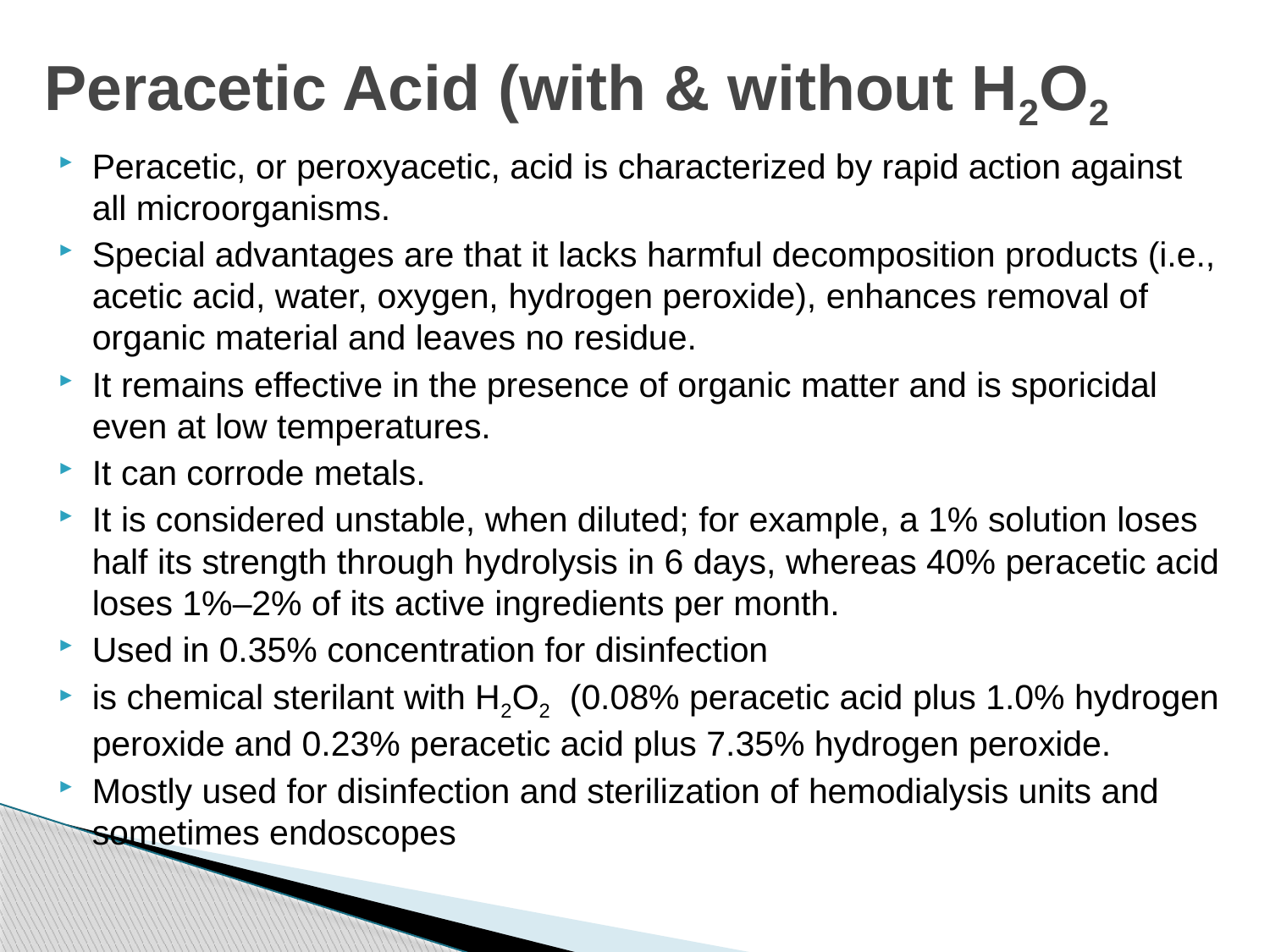

# Peracetic Acid (with & without H2O2
Peracetic, or peroxyacetic, acid is characterized by rapid action against all microorganisms.
Special advantages are that it lacks harmful decomposition products (i.e., acetic acid, water, oxygen, hydrogen peroxide), enhances removal of organic material and leaves no residue.
It remains effective in the presence of organic matter and is sporicidal even at low temperatures.
It can corrode metals.
It is considered unstable, when diluted; for example, a 1% solution loses half its strength through hydrolysis in 6 days, whereas 40% peracetic acid loses 1%–2% of its active ingredients per month.
Used in 0.35% concentration for disinfection
is chemical sterilant with H2O2  (0.08% peracetic acid plus 1.0% hydrogen peroxide and 0.23% peracetic acid plus 7.35% hydrogen peroxide.
Mostly used for disinfection and sterilization of hemodialysis units and sometimes endoscopes